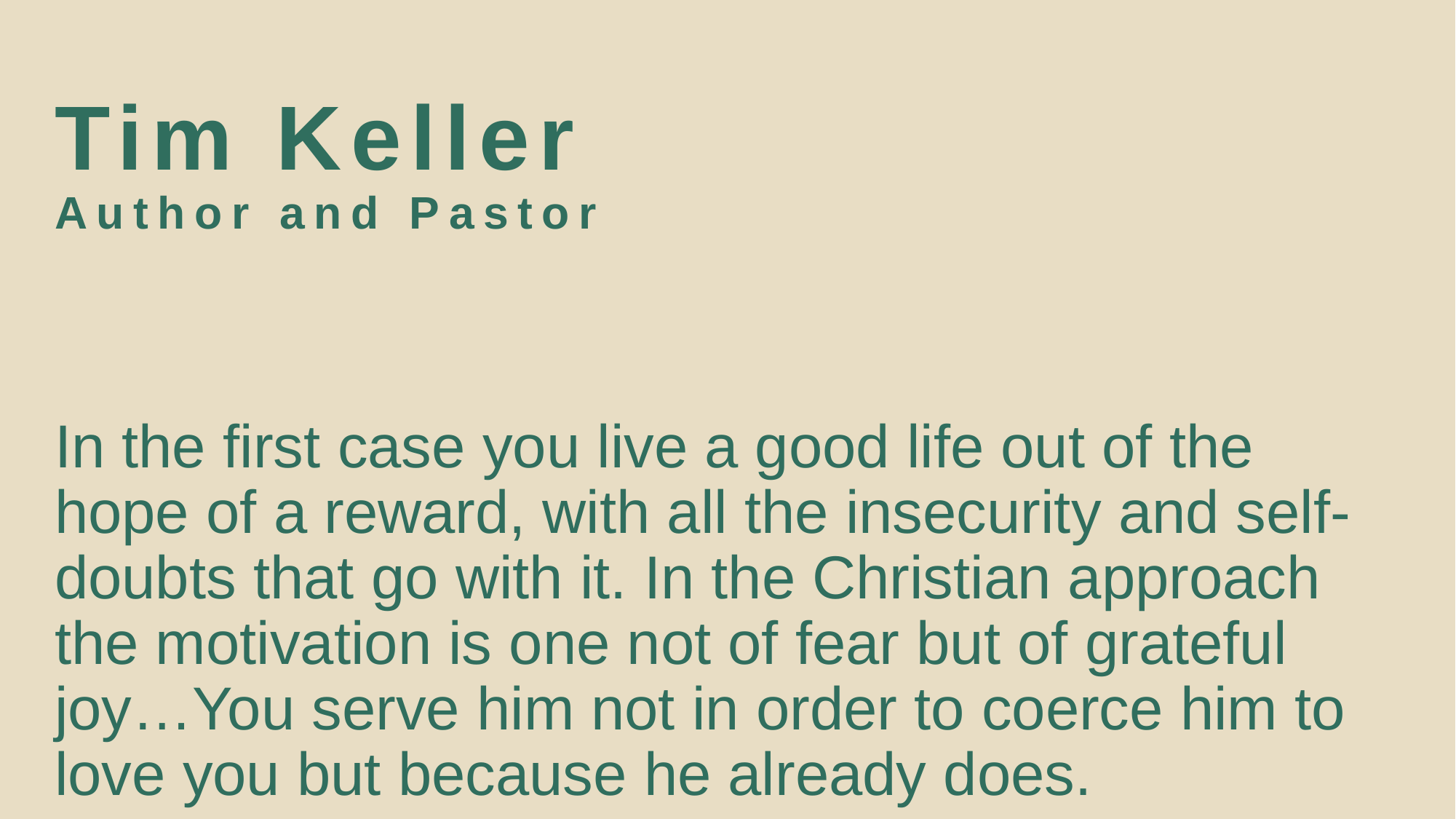

# Tim Keller Author and Pastor
In the first case you live a good life out of the hope of a reward, with all the insecurity and self-doubts that go with it. In the Christian approach the motivation is one not of fear but of grateful joy…You serve him not in order to coerce him to love you but because he already does.